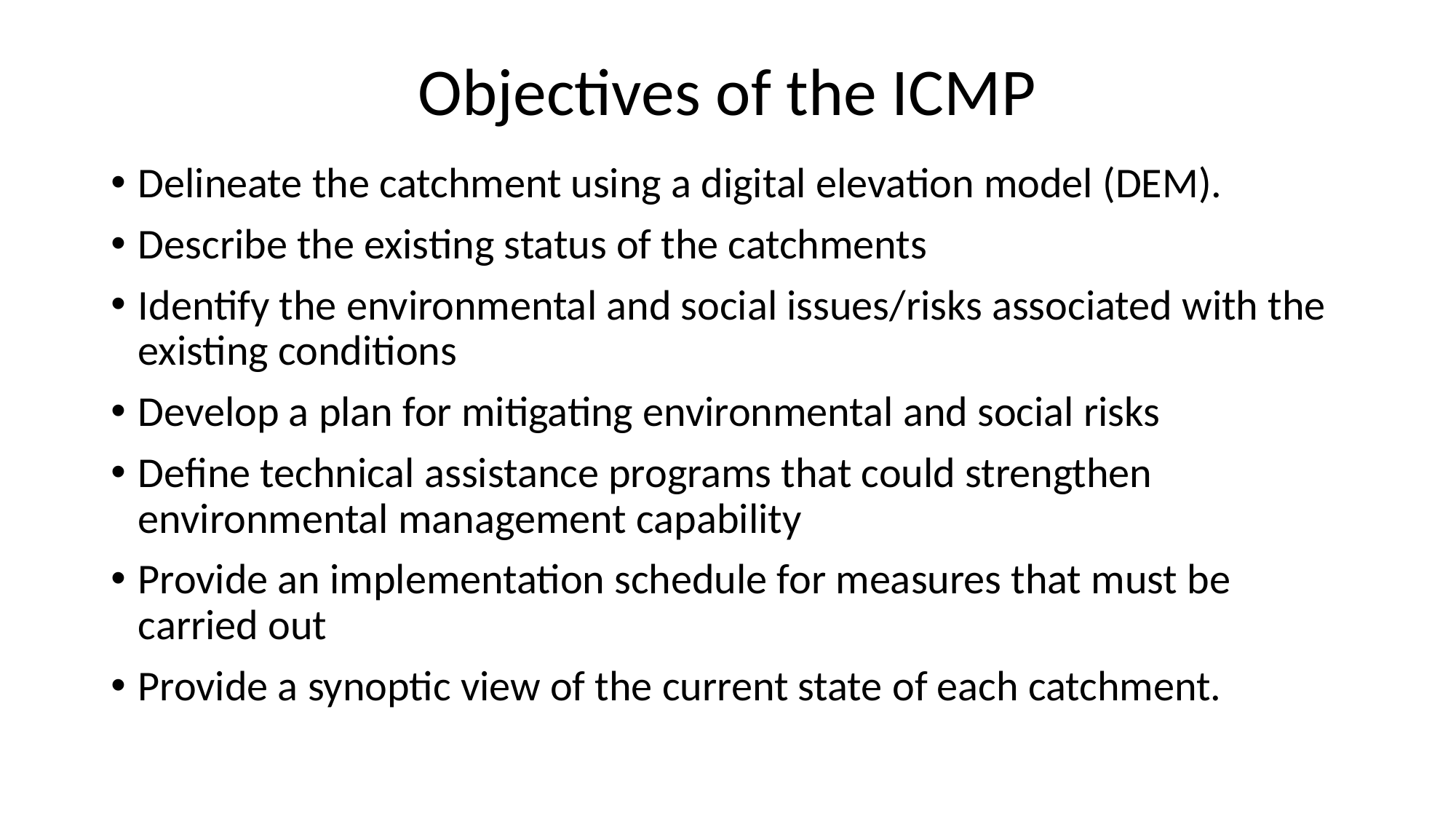

# Objectives of the ICMP
Delineate the catchment using a digital elevation model (DEM).
Describe the existing status of the catchments
Identify the environmental and social issues/risks associated with the existing conditions
Develop a plan for mitigating environmental and social risks
Define technical assistance programs that could strengthen environmental management capability
Provide an implementation schedule for measures that must be carried out
Provide a synoptic view of the current state of each catchment.